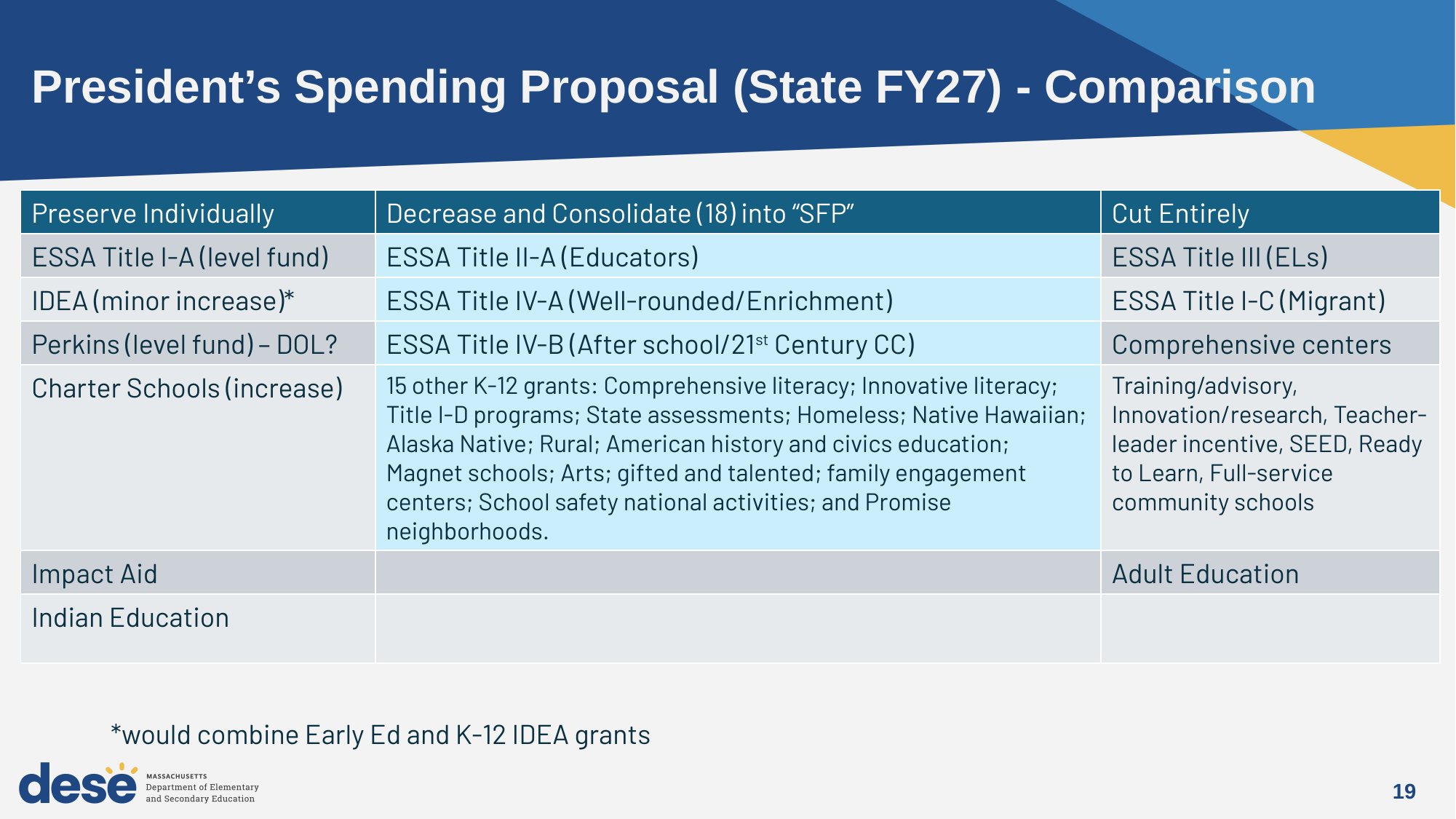

# President’s Spending Proposal (State FY27) - Comparison
| Preserve Individually | Decrease and Consolidate (18) into “SFP” | Cut Entirely |
| --- | --- | --- |
| ESSA Title I-A (level fund) | ESSA Title II-A (Educators) | ESSA Title III (ELs) |
| IDEA (minor increase)\* | ESSA Title IV-A (Well-rounded/Enrichment) | ESSA Title I-C (Migrant) |
| Perkins (level fund) – DOL? | ESSA Title IV-B (After school/21st Century CC) | Comprehensive centers |
| Charter Schools (increase) | 15 other K-12 grants: Comprehensive literacy; Innovative literacy; Title I-D programs; State assessments; Homeless; Native Hawaiian; Alaska Native; Rural; American history and civics education; Magnet schools; Arts; gifted and talented; family engagement centers; School safety national activities; and Promise neighborhoods. | Training/advisory, Innovation/research, Teacher-leader incentive, SEED, Ready to Learn, Full-service community schools |
| Impact Aid |  | Adult Education |
| Indian Education |  |  |
*would combine Early Ed and K-12 IDEA grants
19